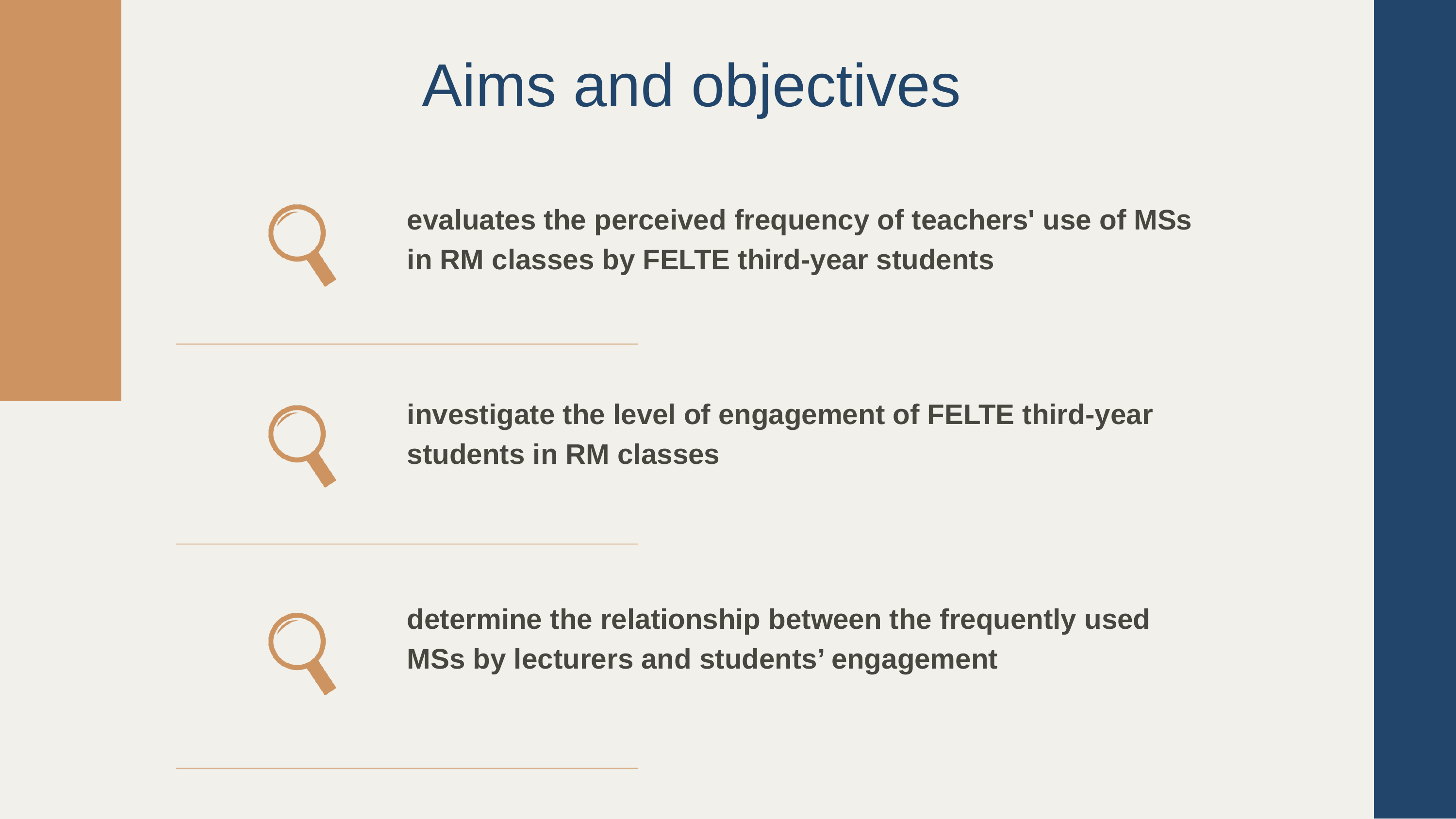

Aims and objectives
evaluates the perceived frequency of teachers' use of MSs in RM classes by FELTE third-year students

investigate the level of engagement of FELTE third-year students in RM classes

determine the relationship between the frequently used MSs by lecturers and students’ engagement